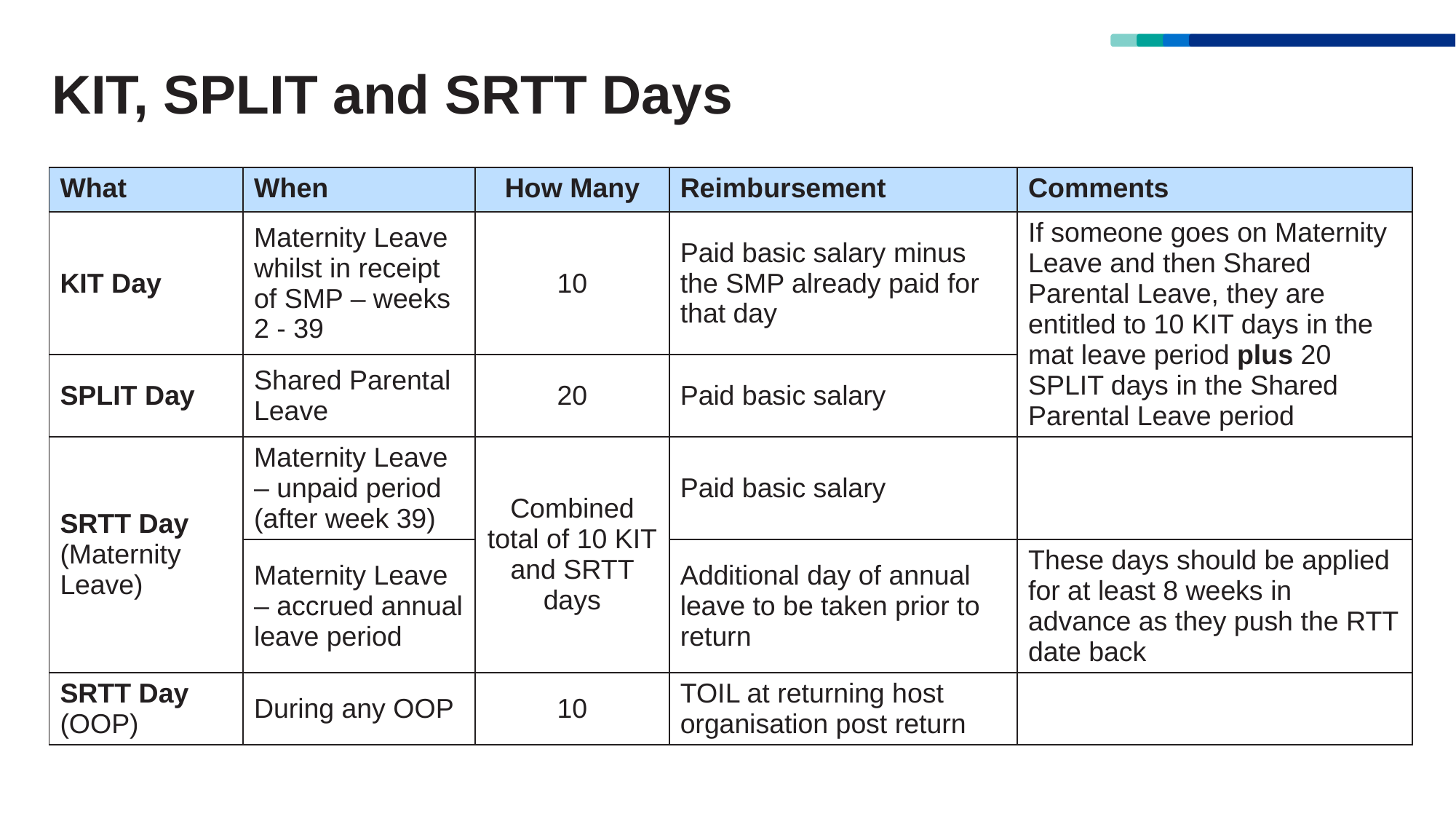

KIT, SPLIT and SRTT Days
| What | When | How Many | Reimbursement | Comments |
| --- | --- | --- | --- | --- |
| KIT Day | Maternity Leave whilst in receipt of SMP – weeks 2 - 39 | 10 | Paid basic salary minus the SMP already paid for that day | If someone goes on Maternity Leave and then Shared Parental Leave, they are entitled to 10 KIT days in the mat leave period plus 20 SPLIT days in the Shared Parental Leave period |
| SPLIT Day | Shared Parental Leave | 20 | Paid basic salary |  |
| SRTT Day (Maternity Leave) | Maternity Leave – unpaid period (after week 39) | Combined total of 10 KIT and SRTT days | Paid basic salary |  |
|  | Maternity Leave – accrued annual leave period |  | Additional day of annual leave to be taken prior to return | These days should be applied for at least 8 weeks in advance as they push the RTT date back |
| SRTT Day (OOP) | During any OOP | 10 | TOIL at returning host organisation post return |  |